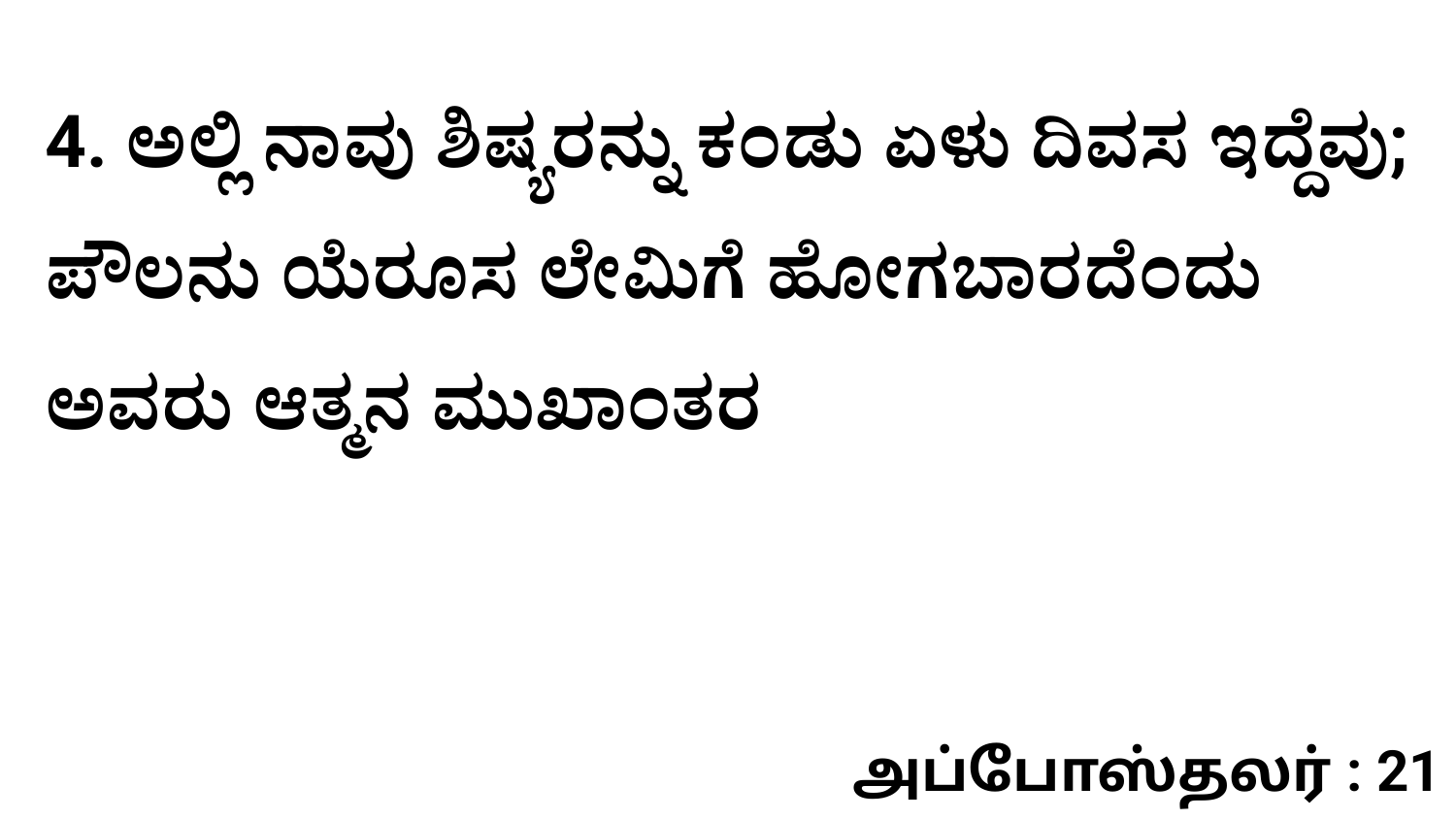

4. ಅಲ್ಲಿ ನಾವು ಶಿಷ್ಯರನ್ನು ಕಂಡು ಏಳು ದಿವಸ ಇದ್ದೆವು; ಪೌಲನು ಯೆರೂಸ ಲೇಮಿಗೆ ಹೋಗಬಾರದೆಂದು ಅವರು ಆತ್ಮನ ಮುಖಾಂತರ
அப்போஸ்தலர் : 21